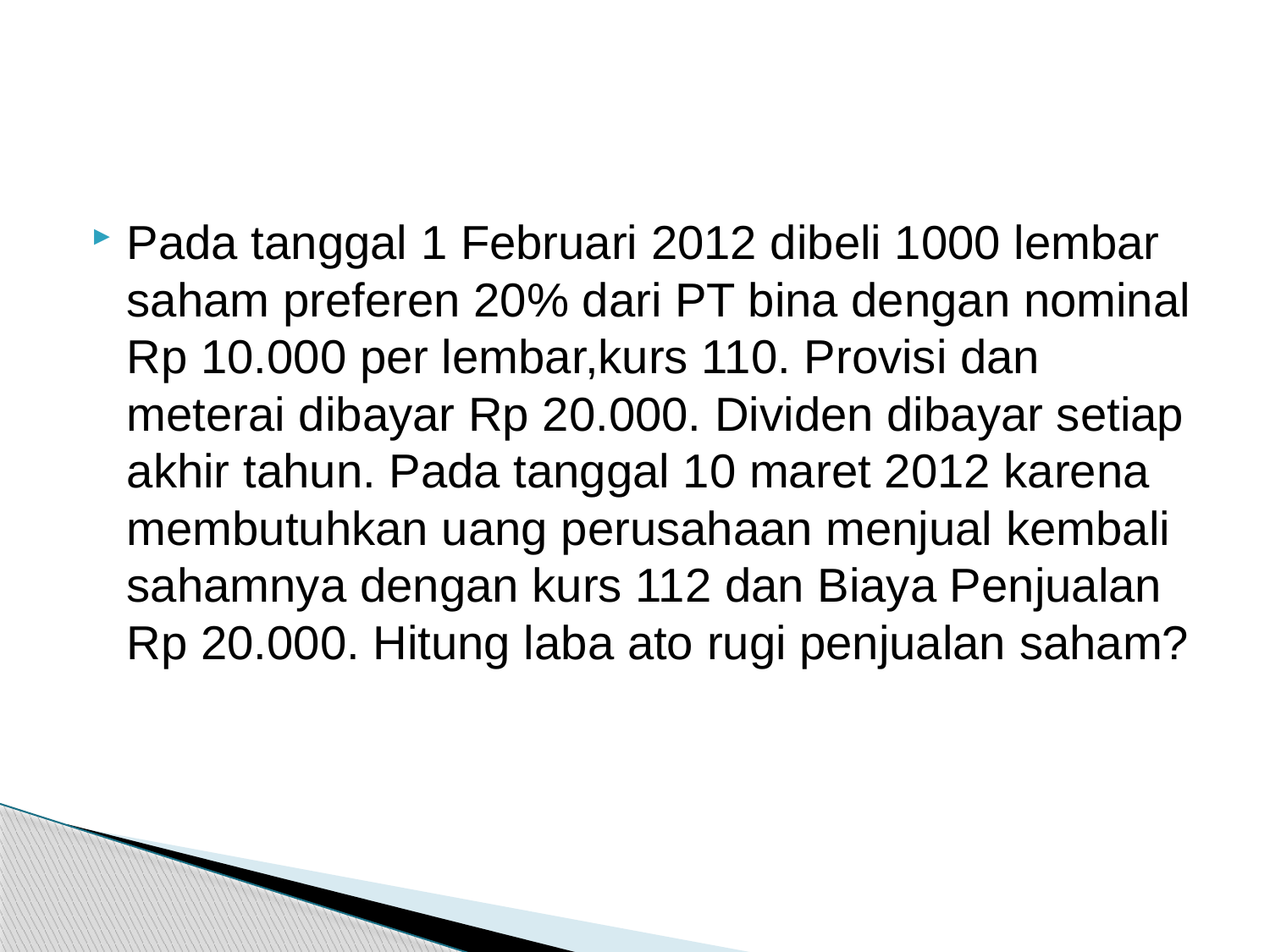

Pada tanggal 1 Februari 2012 dibeli 1000 lembar saham preferen 20% dari PT bina dengan nominal Rp 10.000 per lembar,kurs 110. Provisi dan meterai dibayar Rp 20.000. Dividen dibayar setiap akhir tahun. Pada tanggal 10 maret 2012 karena membutuhkan uang perusahaan menjual kembali sahamnya dengan kurs 112 dan Biaya Penjualan Rp 20.000. Hitung laba ato rugi penjualan saham?